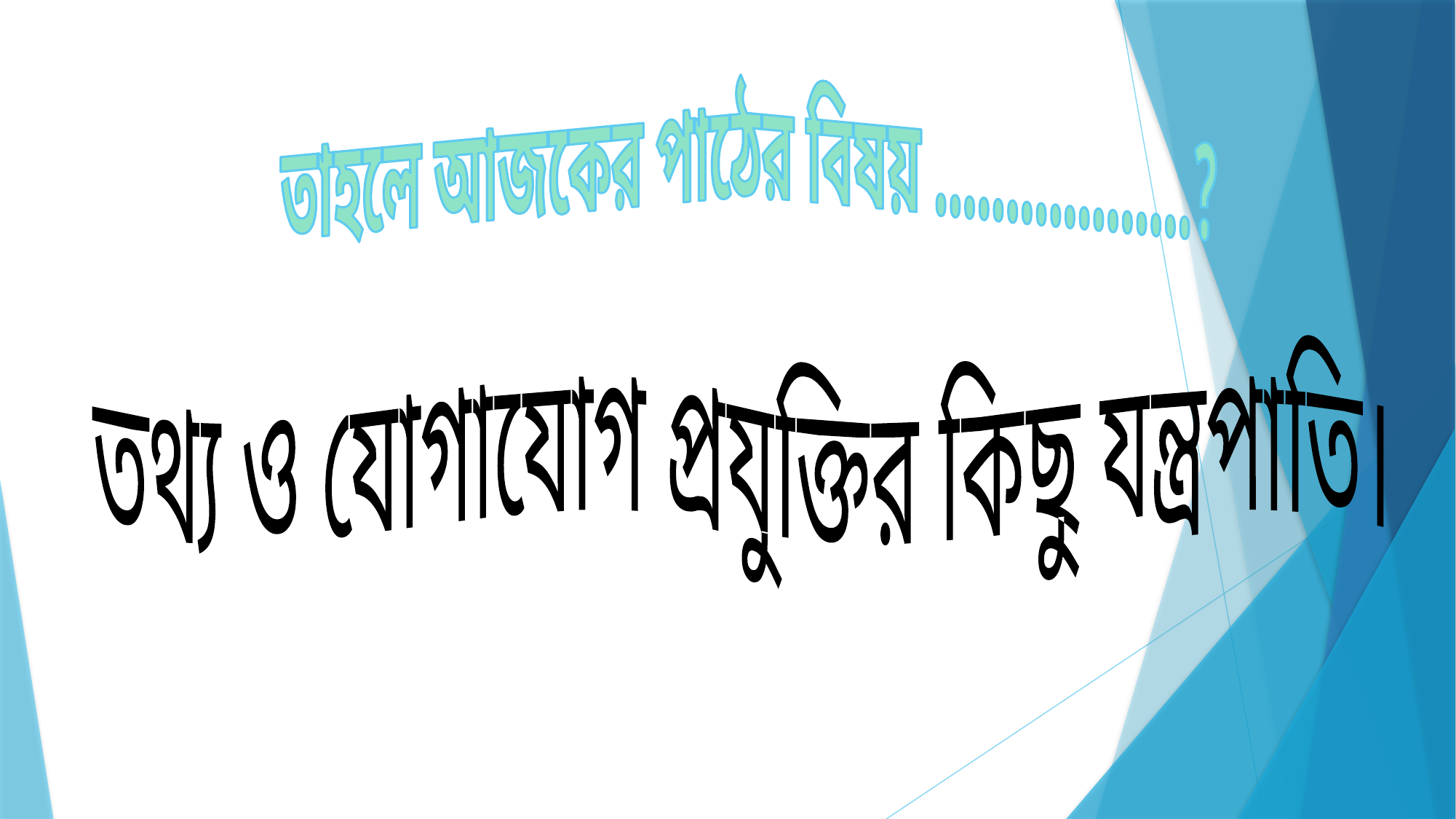

তাহলে আজকের পাঠের বিষয় ..................?
তথ্য ও যোগাযোগ প্রযুক্তির কিছু যন্ত্রপাতি।